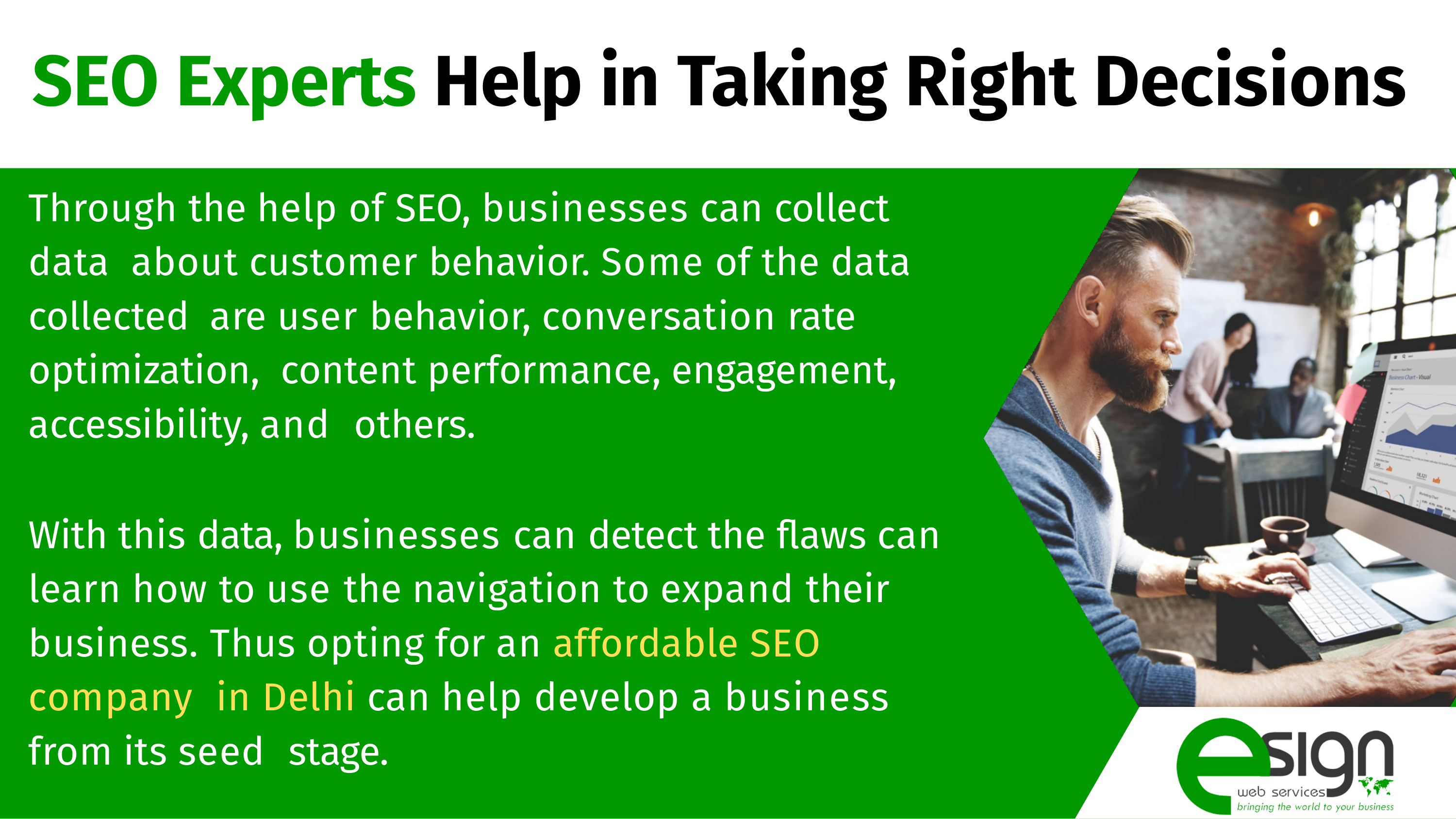

# SEO Experts Help in Taking Right Decisions

Through the help of SEO, businesses can collect data  about customer behavior. Some of the data collected  are user behavior, conversation rate optimization,  content performance, engagement, accessibility, and  others.

With this data, businesses can detect the flaws can  learn how to use the navigation to expand their  business. Thus opting for an affordable SEO company  in Delhi can help develop a business from its seed  stage.